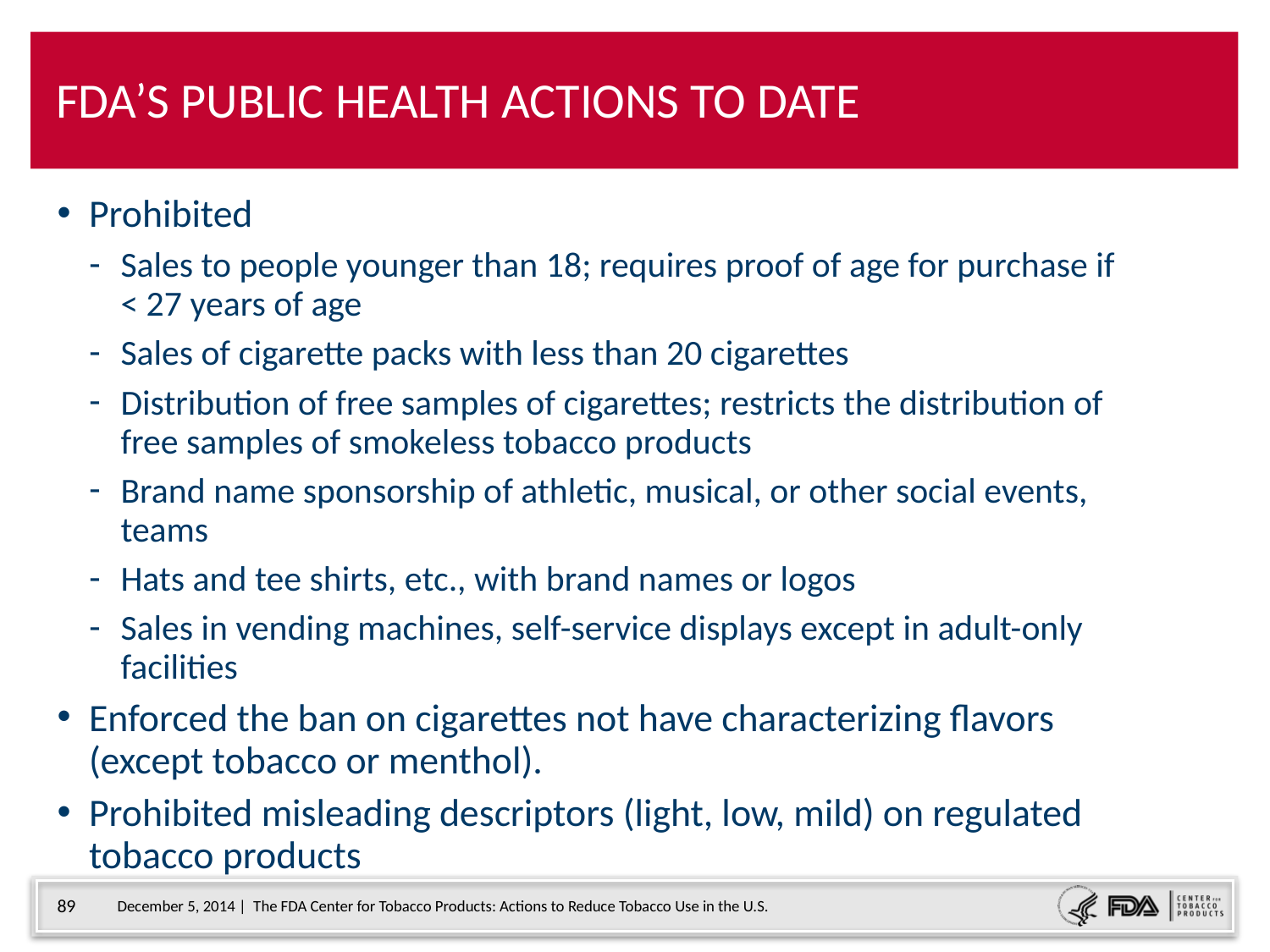

# FDA’s Public Health ACTIONS to date
Prohibited
Sales to people younger than 18; requires proof of age for purchase if    < 27 years of age
Sales of cigarette packs with less than 20 cigarettes
Distribution of free samples of cigarettes; restricts the distribution of free samples of smokeless tobacco products
Brand name sponsorship of athletic, musical, or other social events, teams
Hats and tee shirts, etc., with brand names or logos
Sales in vending machines, self-service displays except in adult-only facilities
Enforced the ban on cigarettes not have characterizing flavors (except tobacco or menthol).
Prohibited misleading descriptors (light, low, mild) on regulated tobacco products

89